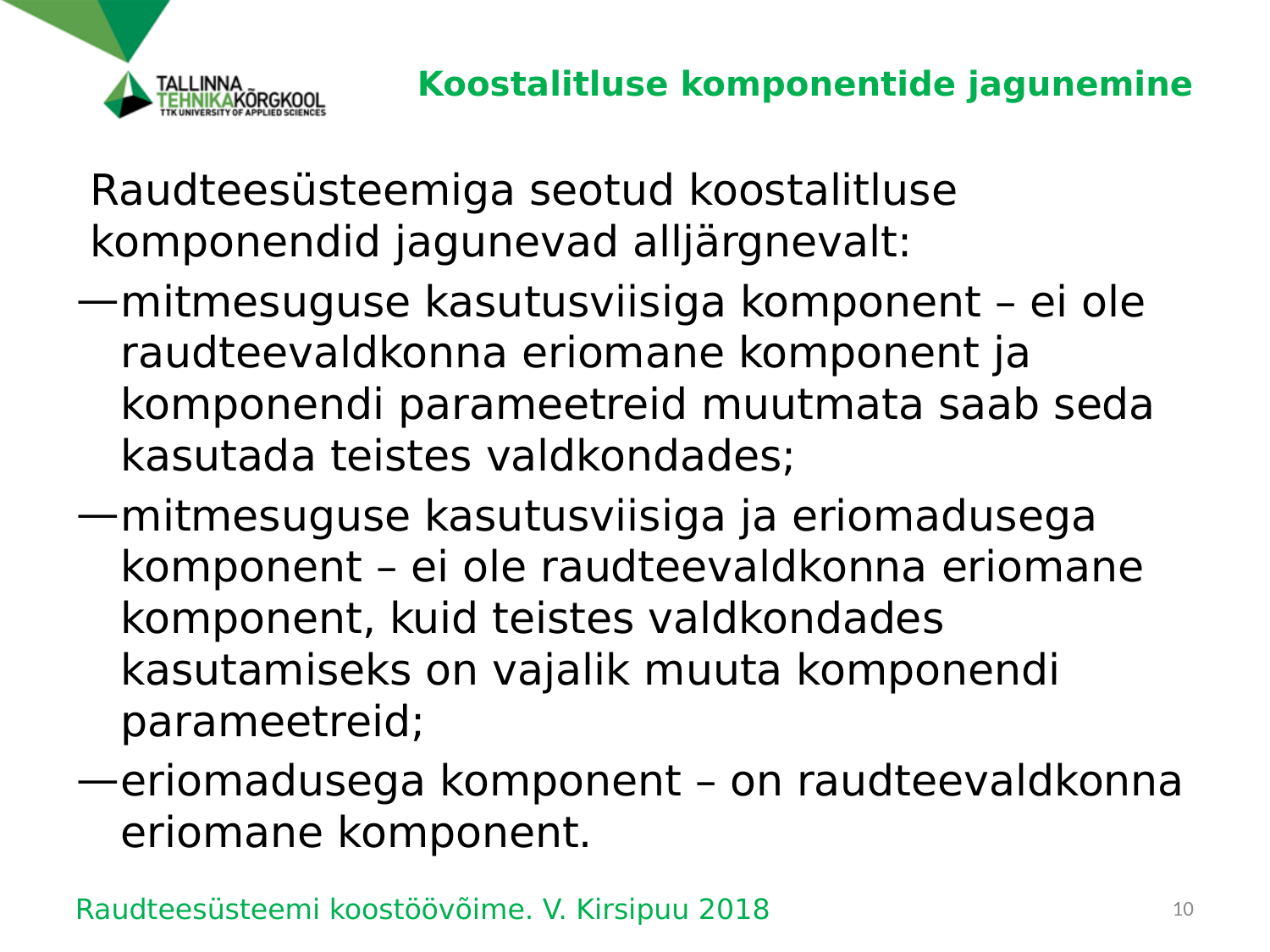

# Koostalitluse komponentide jagunemine
Raudteesüsteemiga seotud koostalitluse komponendid jagunevad alljärgnevalt:
mitmesuguse kasutusviisiga komponent – ei ole raudteevaldkonna eriomane komponent ja komponendi parameetreid muutmata saab seda kasutada teistes valdkondades;
mitmesuguse kasutusviisiga ja eriomadusega komponent – ei ole raudteevaldkonna eriomane komponent, kuid teistes valdkondades kasutamiseks on vajalik muuta komponendi parameetreid;
eriomadusega komponent – on raudteevaldkonna eriomane komponent.

Raudteesüsteemi koostöövõime. V. Kirsipuu 2018
10